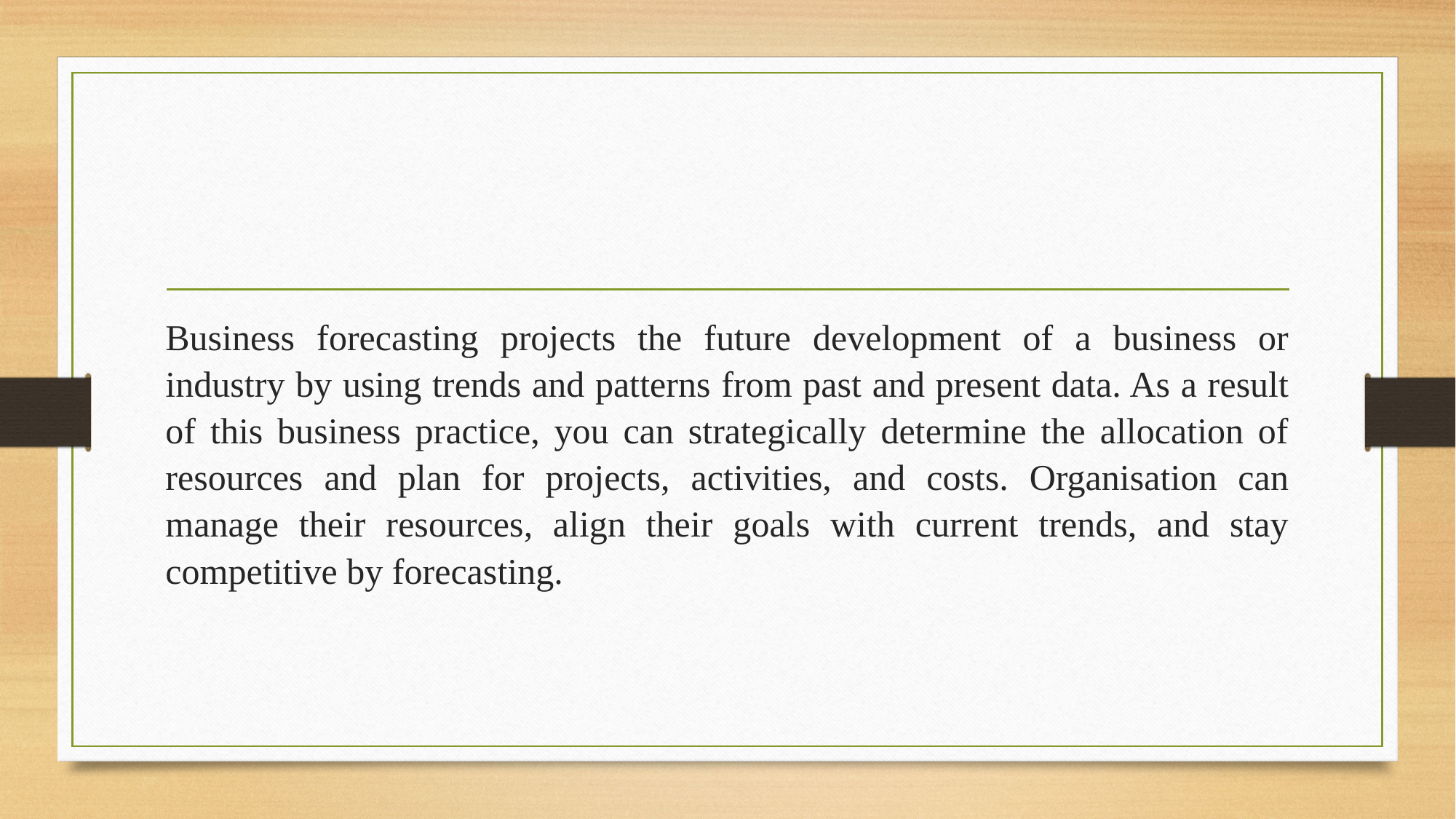

Business forecasting projects the future development of a business or industry by using trends and patterns from past and present data. As a result of this business practice, you can strategically determine the allocation of resources and plan for projects, activities, and costs. Organisation can manage their resources, align their goals with current trends, and stay competitive by forecasting.